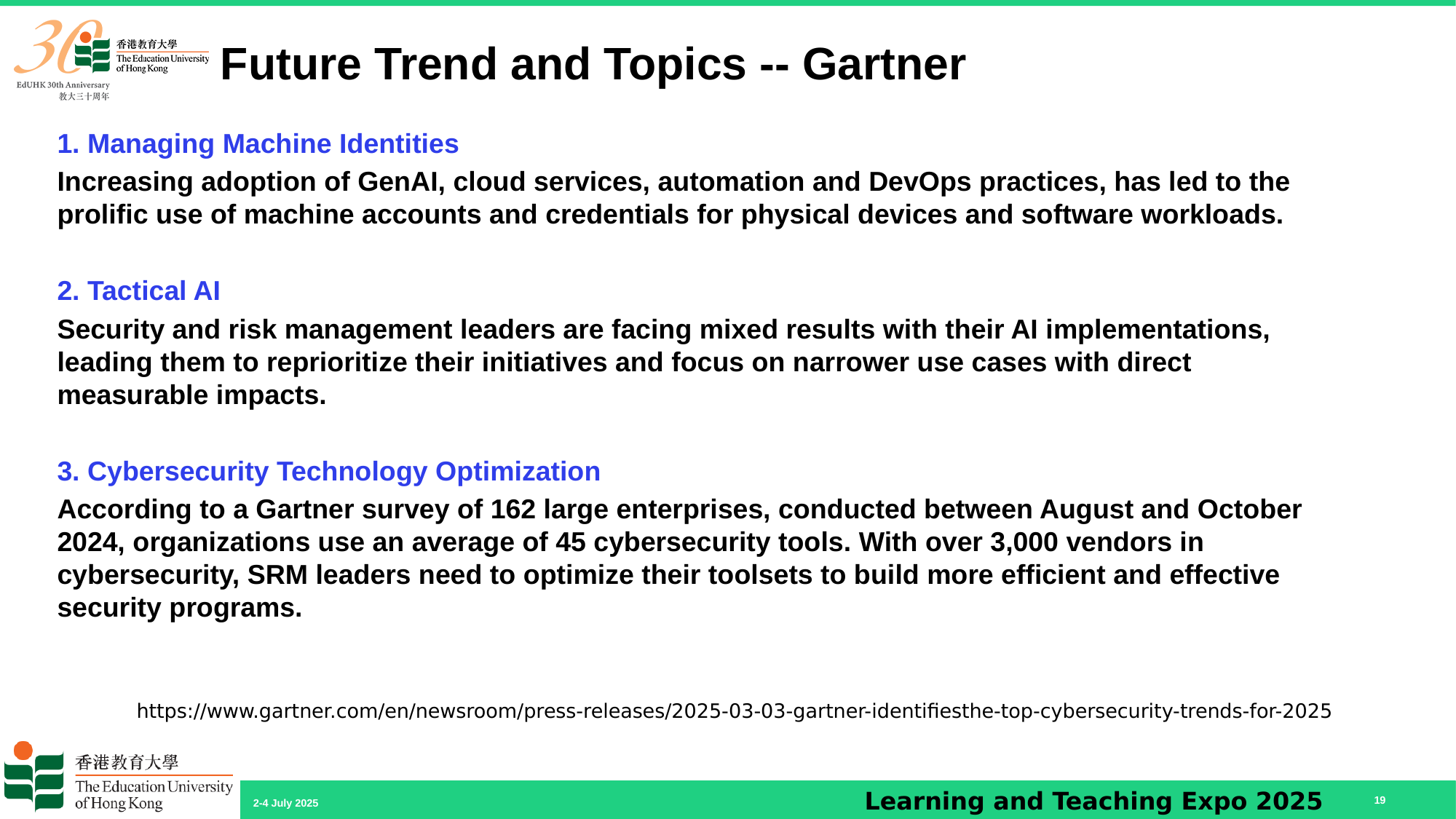

# Future Trend and Topics -- Gartner
1. Managing Machine Identities
Increasing adoption of GenAI, cloud services, automation and DevOps practices, has led to the prolific use of machine accounts and credentials for physical devices and software workloads.

2. Tactical AI
Security and risk management leaders are facing mixed results with their AI implementations, leading them to reprioritize their initiatives and focus on narrower use cases with direct measurable impacts.

3. Cybersecurity Technology Optimization
According to a Gartner survey of 162 large enterprises, conducted between August and October 2024, organizations use an average of 45 cybersecurity tools. With over 3,000 vendors in cybersecurity, SRM leaders need to optimize their toolsets to build more efficient and effective security programs.

https://www.gartner.com/en/newsroom/press-releases/2025-03-03-gartner-identifiesthe-top-cybersecurity-trends-for-2025
19